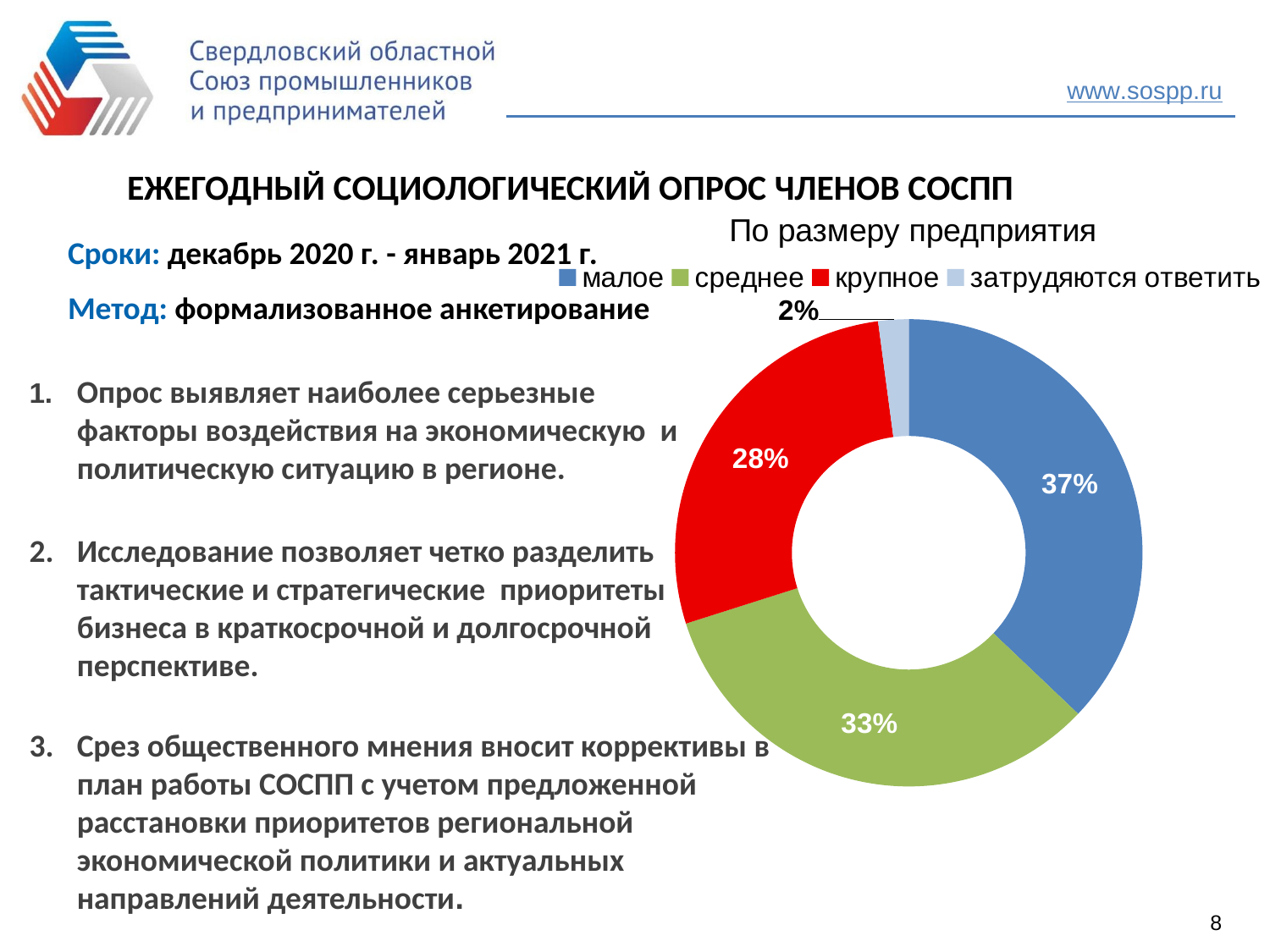

www.sospp.ru
# ЕЖЕГОДНЫЙ СОЦИОЛОГИЧЕСКИЙ ОПРОС ЧЛЕНОВ СОСПП

### Chart: По размеру предприятия

| Category | Продажи |
|---|---|
| малое | 0.371 |
| среднее | 0.33 |
| крупное | 0.278 |
| затрудяются ответить | 0.021 |
Сроки: декабрь 2020 г. - январь 2021 г.
Метод: формализованное анкетирование

### Chart: По размеру предприятия

| Category |
|---|
1.	Опрос выявляет наиболее серьезные  факторы воздействия на экономическую  и политическую ситуацию в регионе.
Исследование позволяет четко разделить тактические и стратегические  приоритеты бизнеса в краткосрочной и долгосрочной перспективе.

Срез общественного мнения вносит коррективы в план работы СОСПП с учетом предложенной расстановки приоритетов региональной  экономической политики и актуальных направлений деятельности.

8